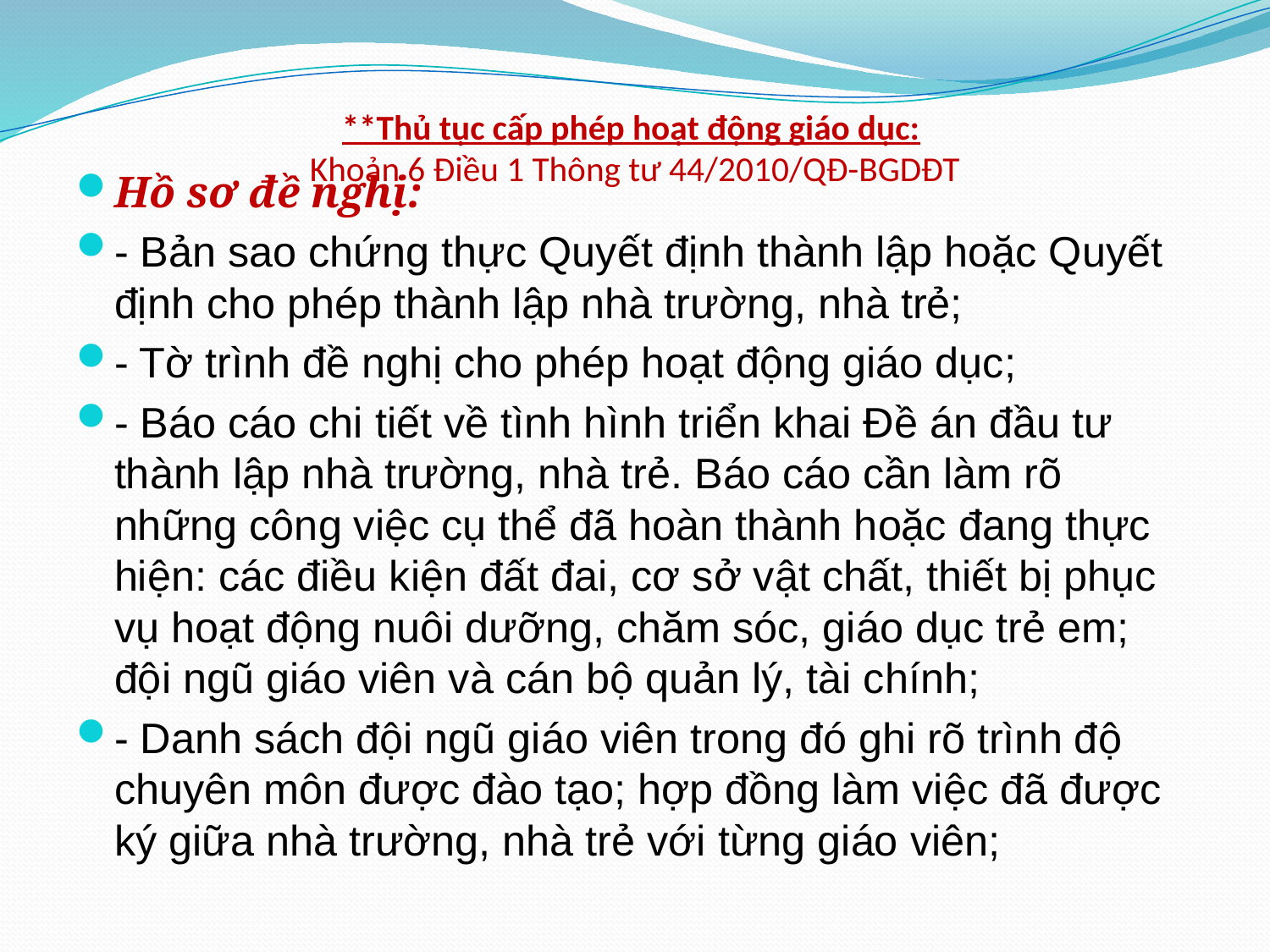

# **Thủ tục cấp phép hoạt động giáo dục:  Khoản 6 Điều 1 Thông tư 44/2010/QĐ-BGDĐT
Hồ sơ đề nghị:
- Bản sao chứng thực Quyết định thành lập hoặc Quyết định cho phép thành lập nhà trường, nhà trẻ;
- Tờ trình đề nghị cho phép hoạt động giáo dục;
- Báo cáo chi tiết về tình hình triển khai Đề án đầu tư thành lập nhà trường, nhà trẻ. Báo cáo cần làm rõ những công việc cụ thể đã hoàn thành hoặc đang thực hiện: các điều kiện đất đai, cơ sở vật chất, thiết bị phục vụ hoạt động nuôi dưỡng, chăm sóc, giáo dục trẻ em; đội ngũ giáo viên và cán bộ quản lý, tài chính;
- Danh sách đội ngũ giáo viên trong đó ghi rõ trình độ chuyên môn được đào tạo; hợp đồng làm việc đã được ký giữa nhà trường, nhà trẻ với từng giáo viên;